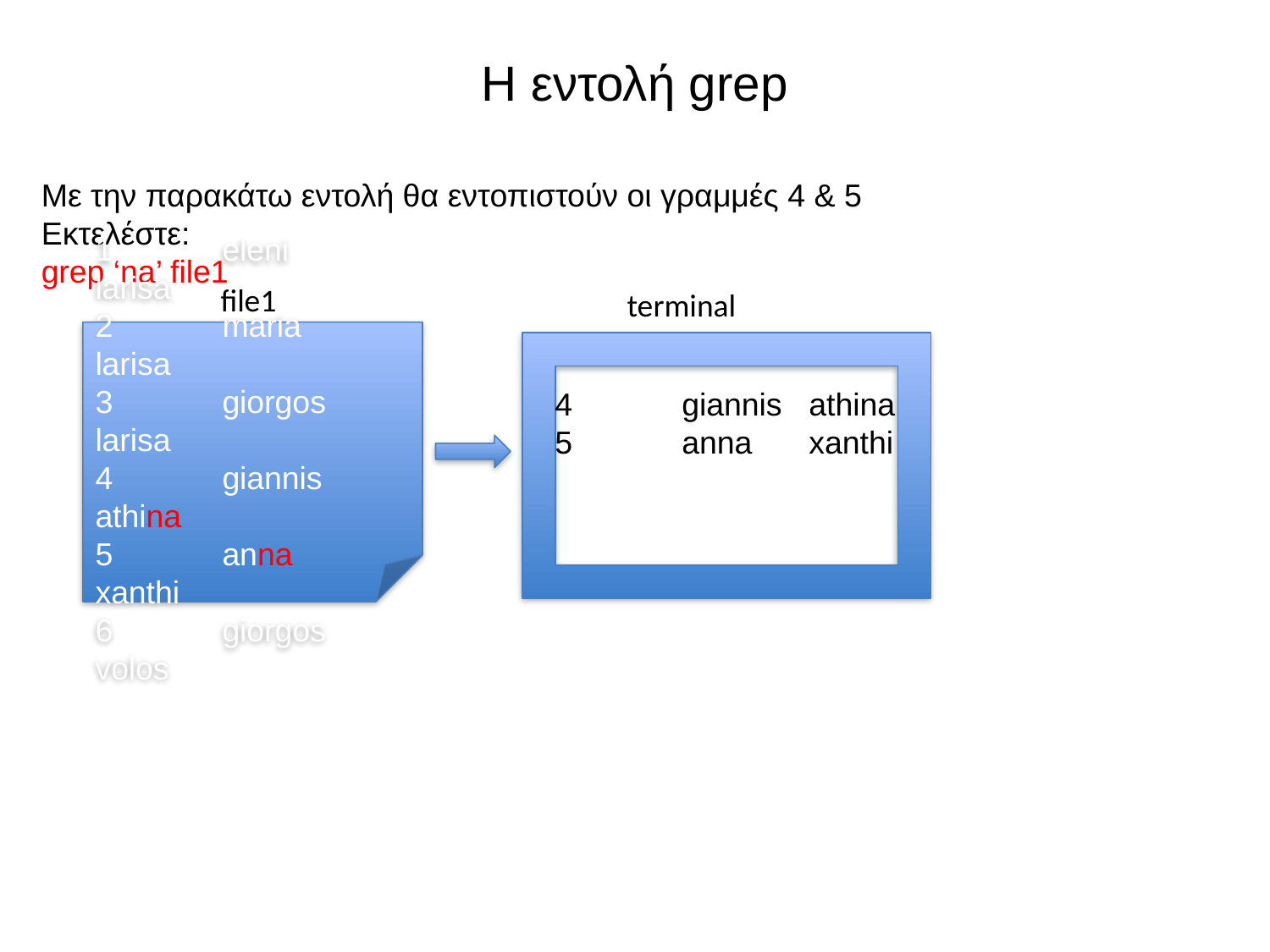

# Η εντολή grep
Με την παρακάτω εντολή θα εντοπιστούν οι γραμμές 4 & 5
Εκτελέστε:
grep ‘na’ file1
file1
terminal

1	eleni	larisa
2	maria	larisa
3	giorgos	larisa
4	giannis	athina
5	anna	xanthi
6 	giorgos	volos

4	giannis	athina
5	anna	xanthi